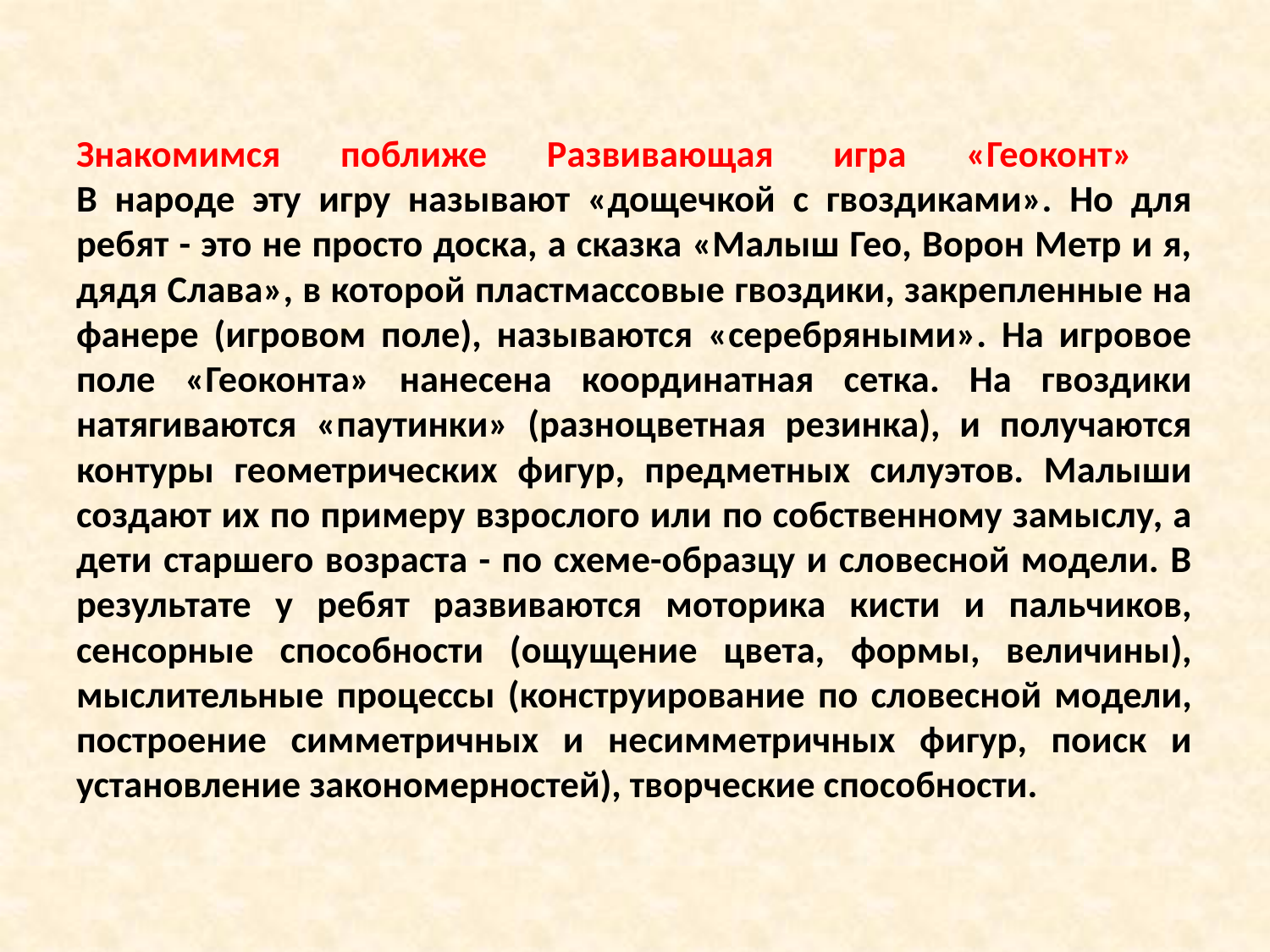

# Знакомимся поближе Развивающая игра «Геоконт» В народе эту игру называют «дощечкой с гвоздиками». Но для ребят - это не просто доска, а сказка «Малыш Гео, Ворон Метр и я, дядя Слава», в которой пластмассовые гвоздики, закрепленные на фанере (игровом поле), называются «серебряными». На игровое поле «Геоконта» нанесена координатная сетка. На гвоздики натягиваются «паутинки» (разноцветная резинка), и получаются контуры геометрических фигур, предметных силуэтов. Малыши создают их по примеру взрослого или по собственному замыслу, а дети старшего возраста - по схеме-образцу и словесной модели. В результате у ребят развиваются моторика кисти и пальчиков, сенсорные способности (ощущение цвета, формы, величины), мыслительные процессы (конструирование по словесной модели, построение симметричных и несимметричных фигур, поиск и установление закономерностей), творческие способности.